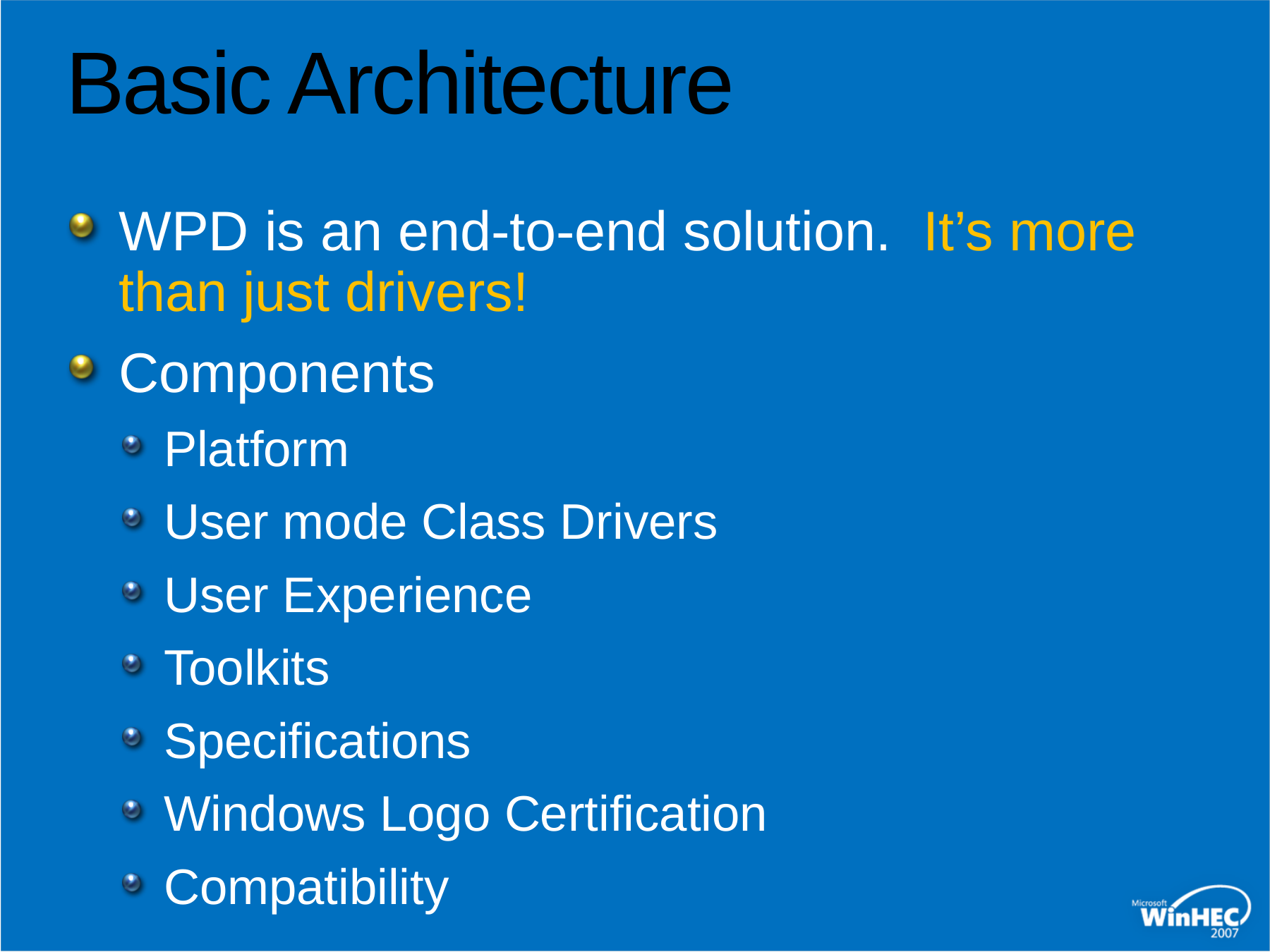

# Basic Architecture
WPD is an end-to-end solution.  It’s more than just drivers!
Components
Platform
User mode Class Drivers
User Experience
Toolkits
Specifications
Windows Logo Certification
Compatibility